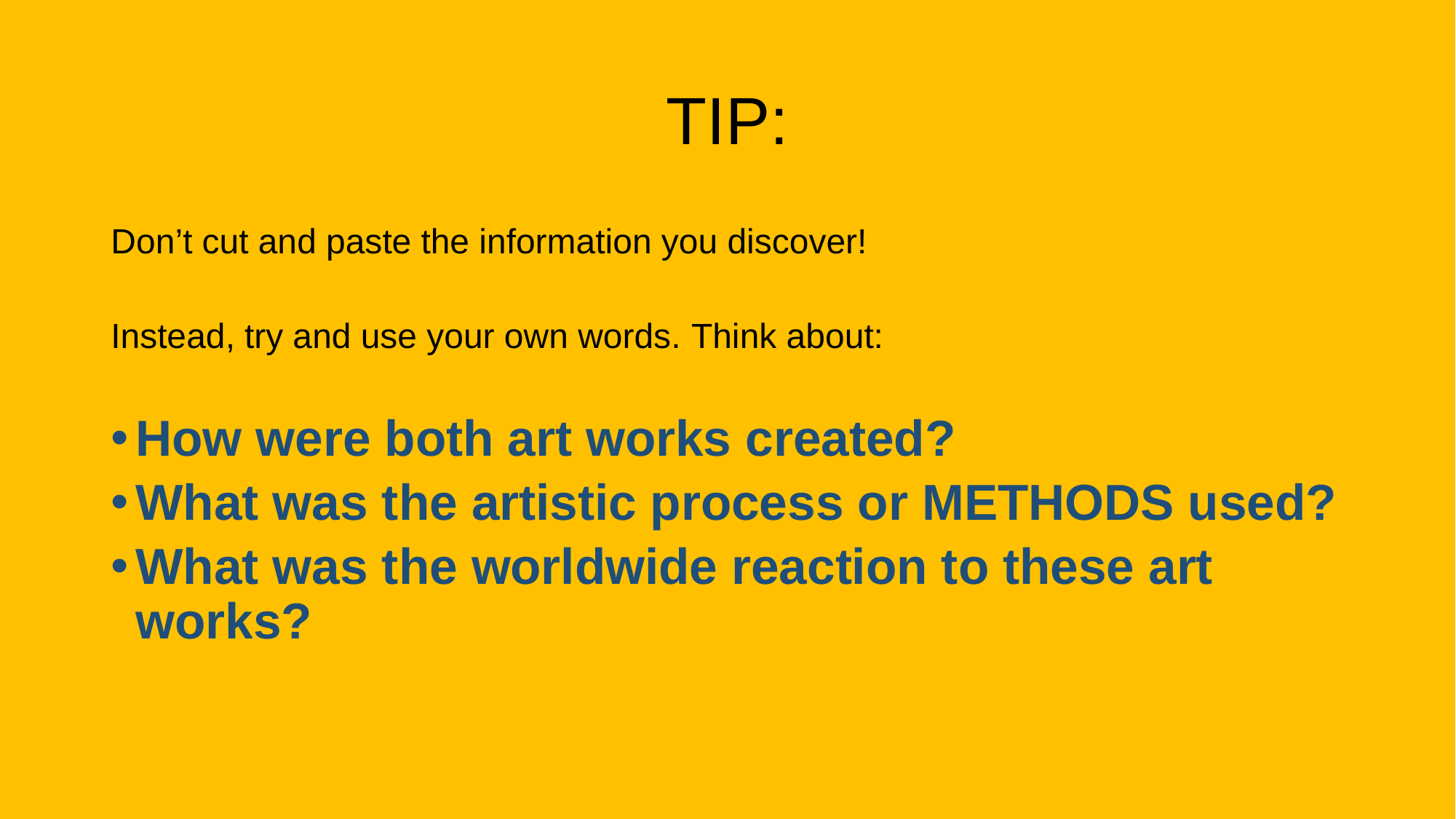

# TIP:
Don’t cut and paste the information you discover!

Instead, try and use your own words. Think about:

How were both art works created?
What was the artistic process or METHODS used?
What was the worldwide reaction to these art works?